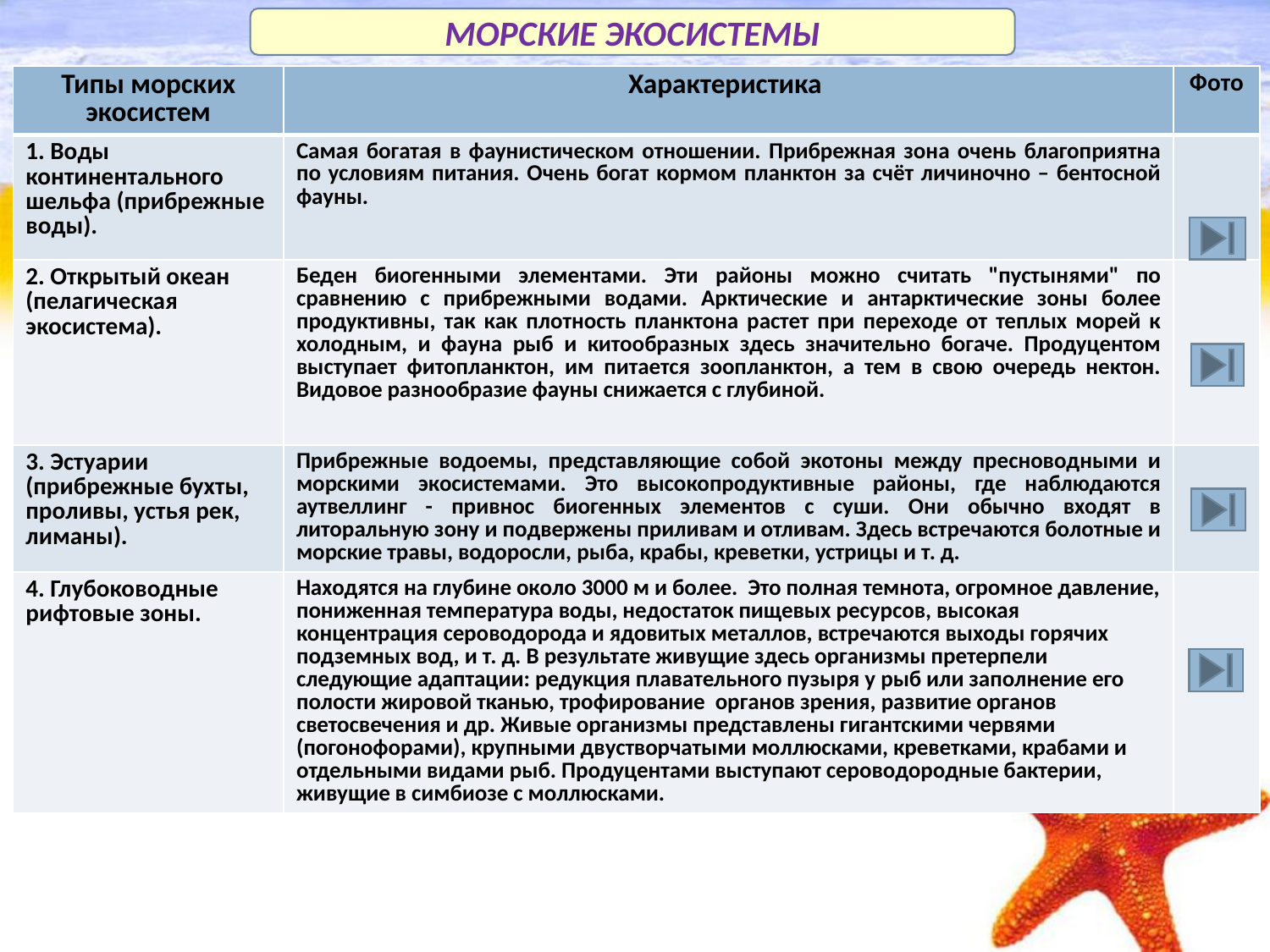

МОРСКИЕ ЭКОСИСТЕМЫ
| Типы морских экосистем | Характеристика | Фото |
| --- | --- | --- |
| 1. Воды континентального шельфа (прибрежные воды). | Самая богатая в фаунистическом отношении. Прибрежная зона очень благоприятна по условиям питания. Очень богат кормом планктон за счёт личиночно – бентосной фауны. |  |
| 2. Открытый океан (пелагическая экосистема). | Беден биогенными элементами. Эти районы можно считать "пустынями" по сравнению с прибрежными водами. Арктические и антарктические зоны более продуктивны, так как плотность планктона растет при переходе от теплых морей к холодным, и фауна рыб и китообразных здесь значительно богаче. Продуцентом выступает фитопланктон, им питается зоопланктон, а тем в свою очередь нектон. Видовое разнообразие фауны снижается с глубиной. |  |
| 3. Эстуарии (прибрежные бухты, проливы, устья рек, лиманы). | Прибрежные водоемы, представляющие собой экотоны между пресноводными и морскими экосистемами. Это высокопродуктивные районы, где наблюдаются аутвеллинг - привнос биогенных элементов с суши. Они обычно входят в литоральную зону и подвержены приливам и отливам. Здесь встречаются болотные и морские травы, водоросли, рыба, крабы, креветки, устрицы и т. д. |  |
| 4. Глубоководные рифтовые зоны. | Находятся на глубине около 3000 м и более. Это полная темнота, огромное давление, пониженная температура воды, недостаток пищевых ресурсов, высокая концентрация сероводорода и ядовитых металлов, встречаются выходы горячих подземных вод, и т. д. В результате живущие здесь организмы претерпели следующие адаптации: редукция плавательного пузыря у рыб или заполнение его полости жировой тканью, трофирование органов зрения, развитие органов светосвечения и др. Живые организмы представлены гигантскими червями (погонофорами), крупными двустворчатыми моллюсками, креветками, крабами и отдельными видами рыб. Продуцентами выступают сероводородные бактерии, живущие в симбиозе с моллюсками. |  |